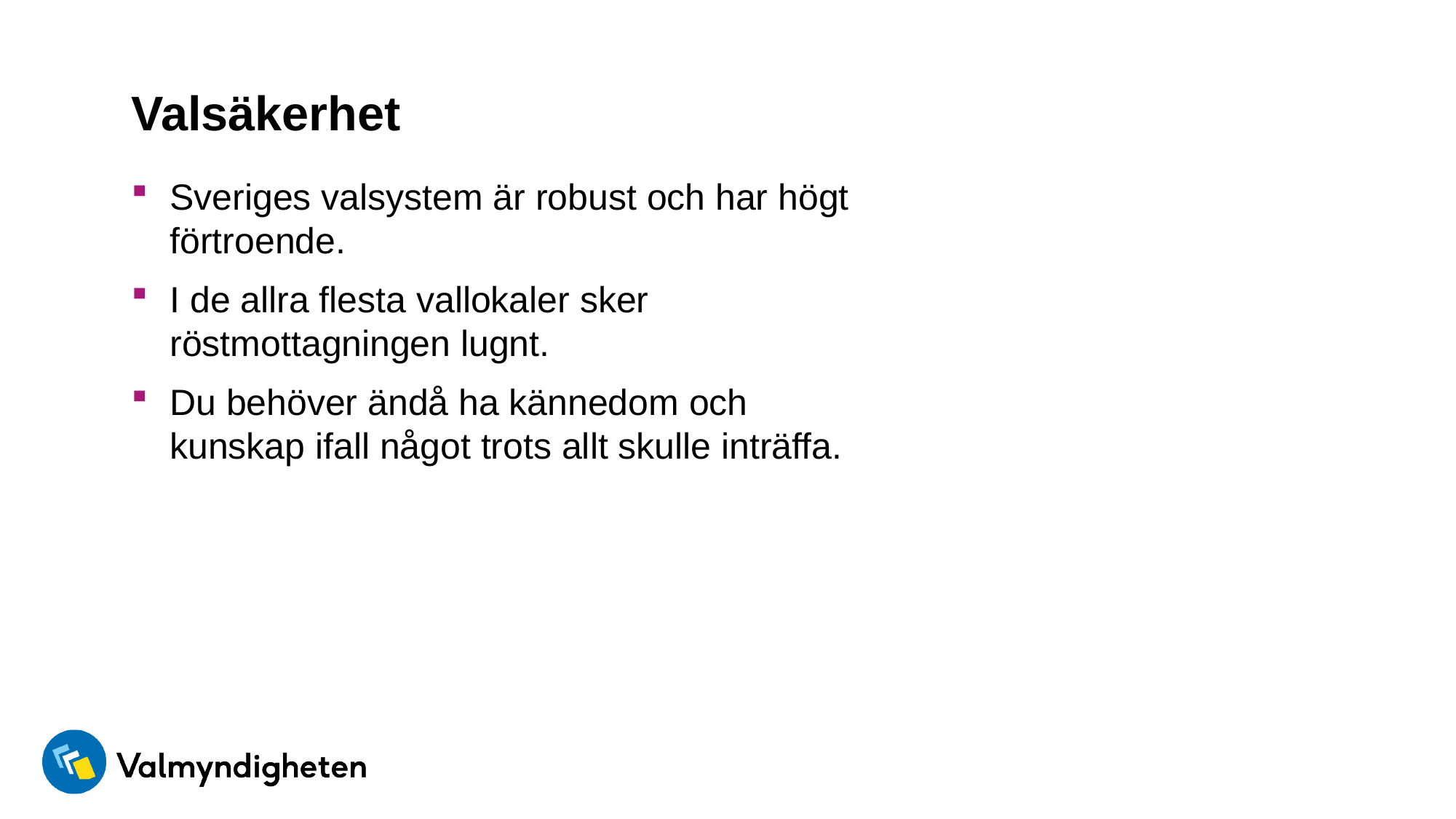

# Valsäkerhet
Sveriges valsystem är robust och har högt förtroende.
I de allra flesta vallokaler sker röstmottagningen lugnt.
Du behöver ändå ha kännedom och kunskap ifall något trots allt skulle inträffa.